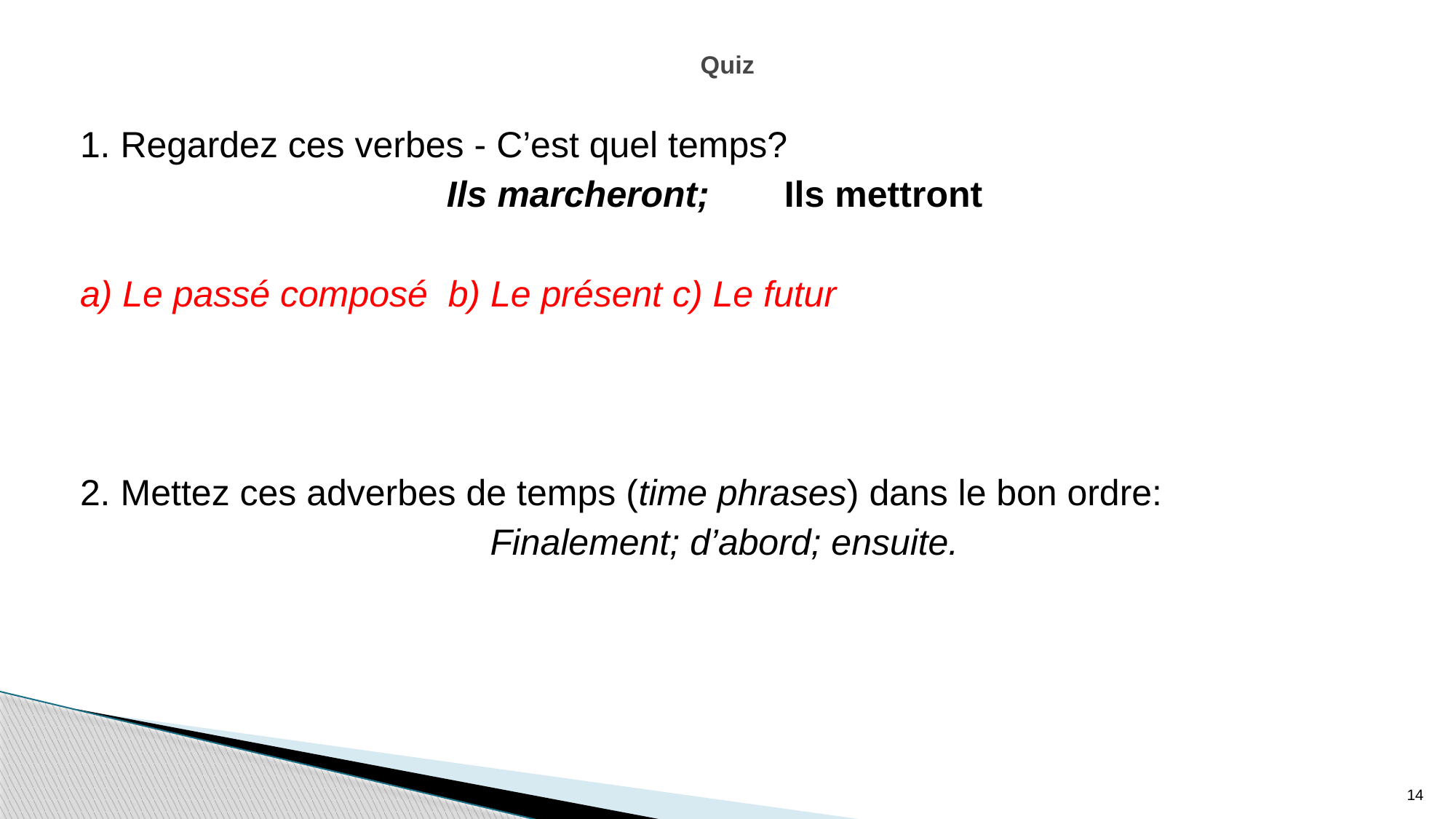

# Quiz
1. Regardez ces verbes - C’est quel temps?
Ils marcheront;	 Ils mettront

a) Le passé composé  b) Le présent c) Le futur

2. Mettez ces adverbes de temps (time phrases) dans le bon ordre:
 Finalement; d’abord; ensuite.

14